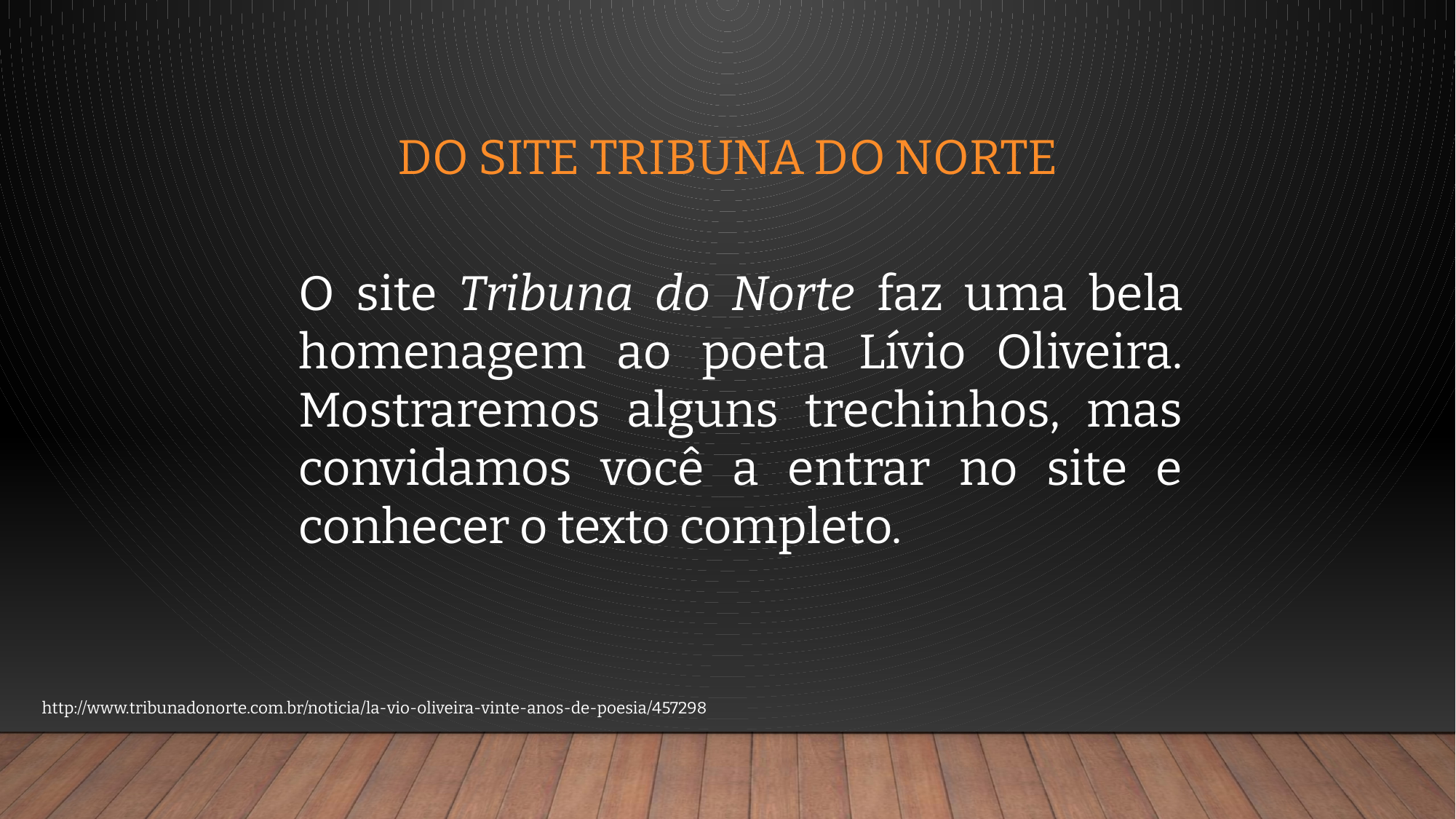

# DO SITE TRIBUNA DO NORTE
O site Tribuna do Norte faz uma bela homenagem ao poeta Lívio Oliveira. Mostraremos alguns trechinhos, mas convidamos você a entrar no site e conhecer o texto completo.
http://www.tribunadonorte.com.br/noticia/la-vio-oliveira-vinte-anos-de-poesia/457298